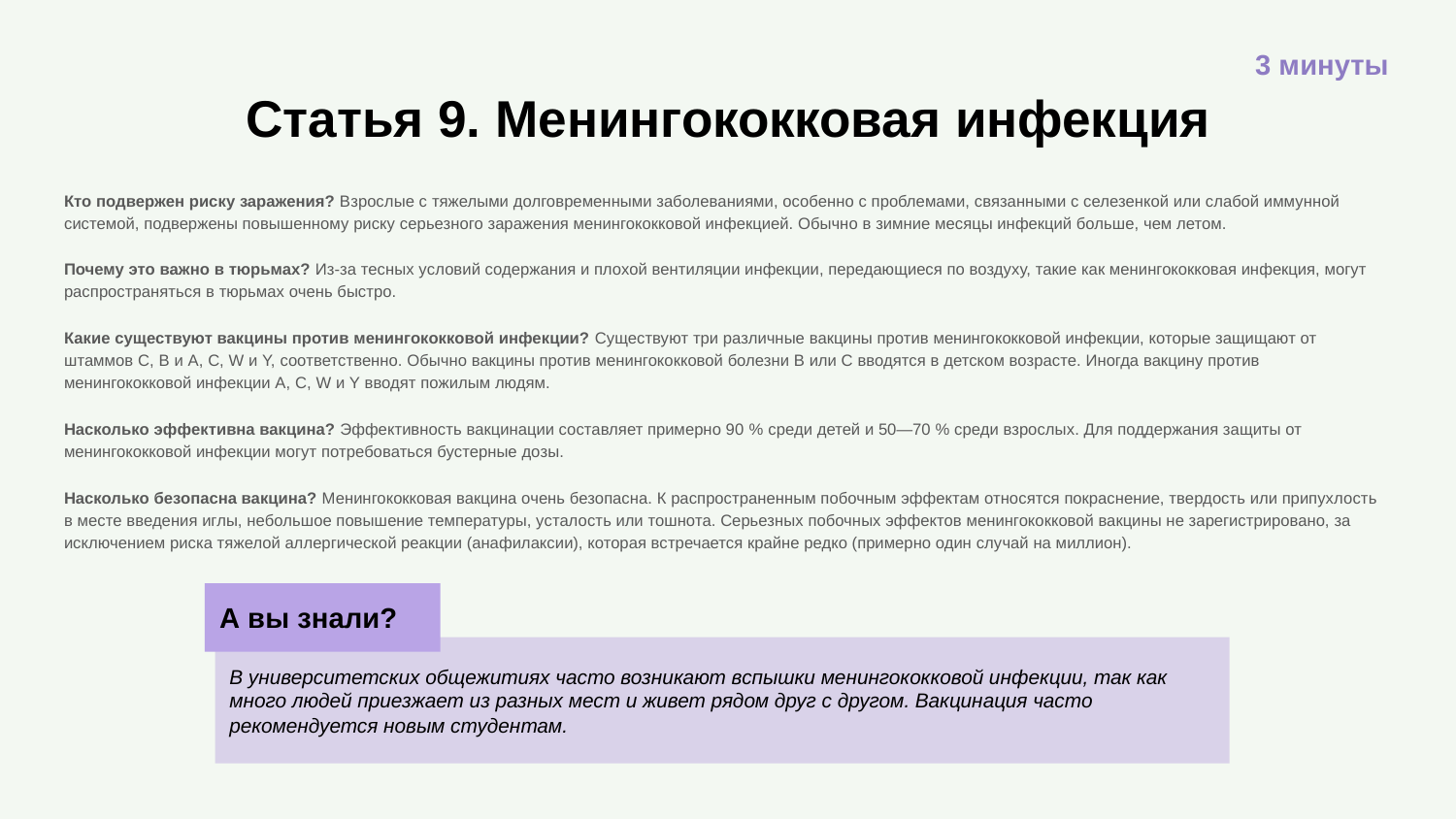

3 минуты
# Статья 9. Менингококковая инфекция
Кто подвержен риску заражения? Взрослые с тяжелыми долговременными заболеваниями, особенно с проблемами, связанными с селезенкой или слабой иммунной системой, подвержены повышенному риску серьезного заражения менингококковой инфекцией. Обычно в зимние месяцы инфекций больше, чем летом.
Почему это важно в тюрьмах? Из-за тесных условий содержания и плохой вентиляции инфекции, передающиеся по воздуху, такие как менингококковая инфекция, могут распространяться в тюрьмах очень быстро.
Какие существуют вакцины против менингококковой инфекции? Существуют три различные вакцины против менингококковой инфекции, которые защищают от штаммов C, B и A, C, W и Y, соответственно. Обычно вакцины против менингококковой болезни B или C вводятся в детском возрасте. Иногда вакцину против менингококковой инфекции A, C, W и Y вводят пожилым людям.
Насколько эффективна вакцина? Эффективность вакцинации составляет примерно 90 % среди детей и 50—70 % среди взрослых. Для поддержания защиты от менингококковой инфекции могут потребоваться бустерные дозы.
Насколько безопасна вакцина? Менингококковая вакцина очень безопасна. К распространенным побочным эффектам относятся покраснение, твердость или припухлость в месте введения иглы, небольшое повышение температуры, усталость или тошнота. Серьезных побочных эффектов менингококковой вакцины не зарегистрировано, за исключением риска тяжелой аллергической реакции (анафилаксии), которая встречается крайне редко (примерно один случай на миллион).

А вы знали?

В университетских общежитиях часто возникают вспышки менингококковой инфекции, так как много людей приезжает из разных мест и живет рядом друг с другом. Вакцинация часто рекомендуется новым студентам.